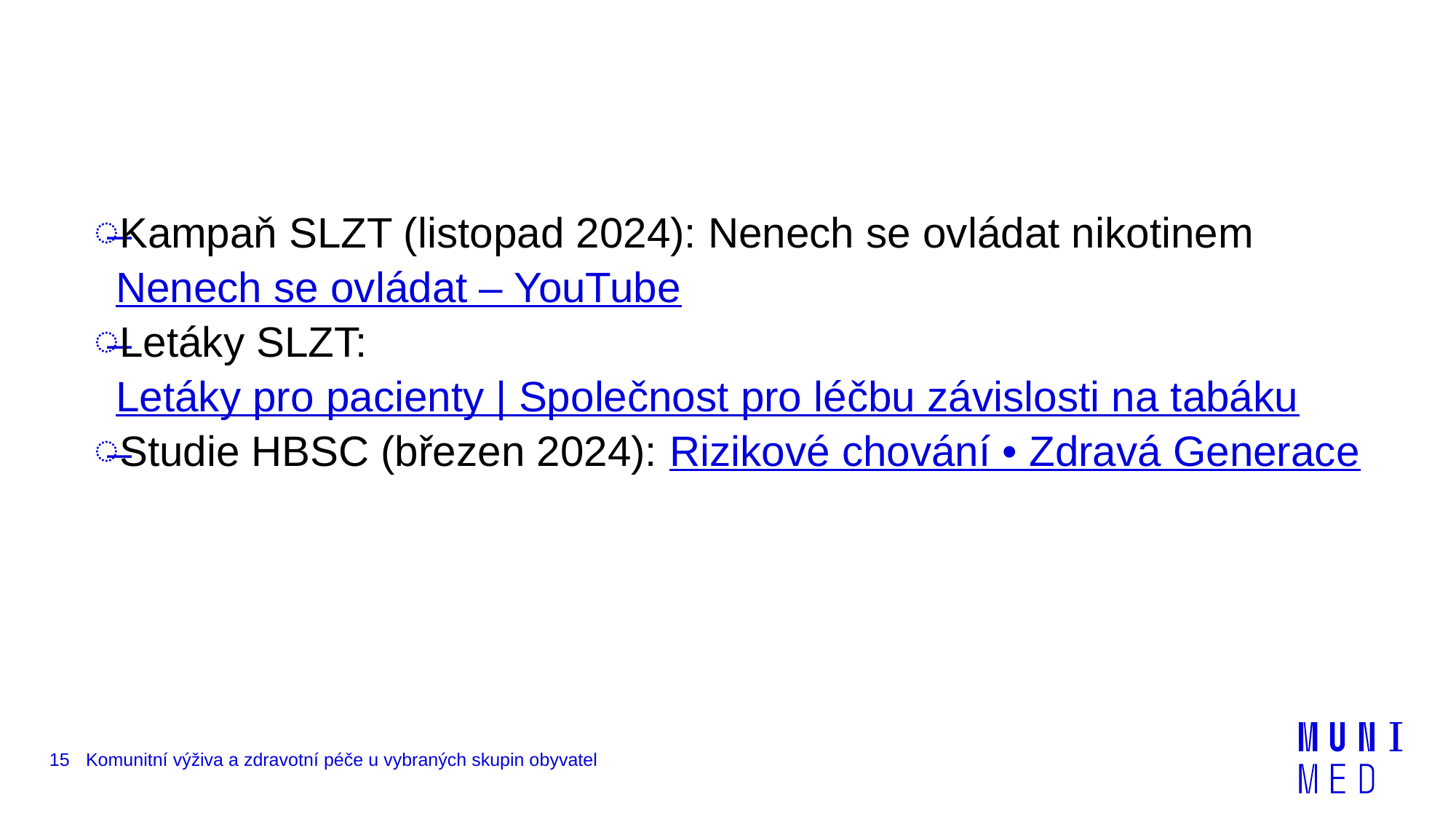

#
Kampaň SLZT (listopad 2024): Nenech se ovládat nikotinem
Nenech se ovládat – YouTube
Letáky SLZT: Letáky pro pacienty | Společnost pro léčbu závislosti na tabáku
Studie HBSC (březen 2024): Rizikové chování • Zdravá Generace
15
Komunitní výživa a zdravotní péče u vybraných skupin obyvatel